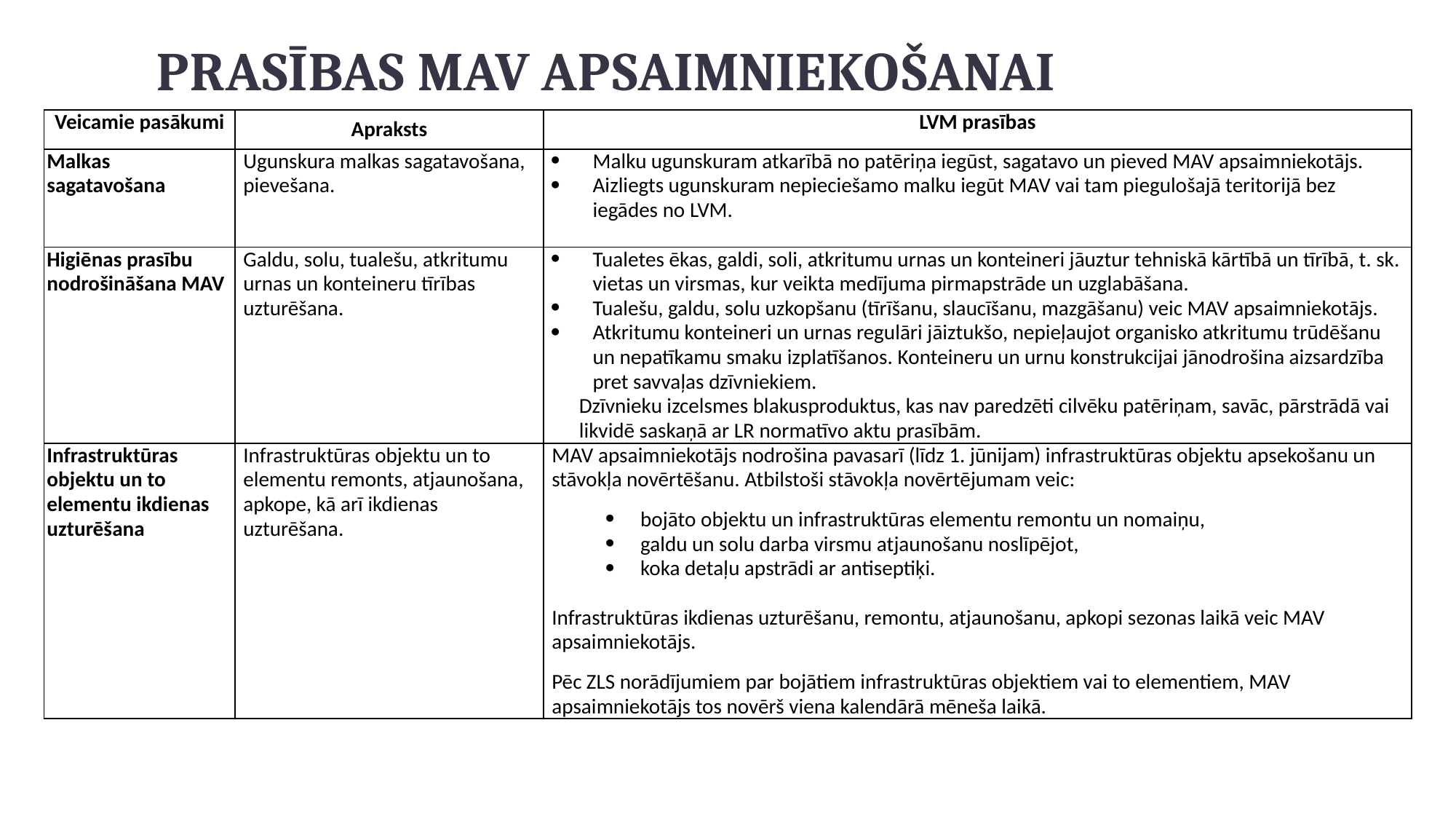

# PRASĪBAS MAV APSAIMNIEKOŠANAI
| Veicamie pasākumi | Apraksts | LVM prasības |
| --- | --- | --- |
| Malkas sagatavošana | Ugunskura malkas sagatavošana, pievešana. | Malku ugunskuram atkarībā no patēriņa iegūst, sagatavo un pieved MAV apsaimniekotājs.   Aizliegts ugunskuram nepieciešamo malku iegūt MAV vai tam piegulošajā teritorijā bez iegādes no LVM. |
| Higiēnas prasību nodrošināšana MAV | Galdu, solu, tualešu, atkritumu urnas un konteineru tīrības uzturēšana. | Tualetes ēkas, galdi, soli, atkritumu urnas un konteineri jāuztur tehniskā kārtībā un tīrībā, t. sk. vietas un virsmas, kur veikta medījuma pirmapstrāde un uzglabāšana. Tualešu, galdu, solu uzkopšanu (tīrīšanu, slaucīšanu, mazgāšanu) veic MAV apsaimniekotājs. Atkritumu konteineri un urnas regulāri jāiztukšo, nepieļaujot organisko atkritumu trūdēšanu un nepatīkamu smaku izplatīšanos. Konteineru un urnu konstrukcijai jānodrošina aizsardzība pret savvaļas dzīvniekiem. Dzīvnieku izcelsmes blakusproduktus, kas nav paredzēti cilvēku patēriņam, savāc, pārstrādā vai likvidē saskaņā ar LR normatīvo aktu prasībām. |
| Infrastruktūras objektu un to elementu ikdienas uzturēšana | Infrastruktūras objektu un to elementu remonts, atjaunošana, apkope, kā arī ikdienas uzturēšana. | MAV apsaimniekotājs nodrošina pavasarī (līdz 1. jūnijam) infrastruktūras objektu apsekošanu un stāvokļa novērtēšanu. Atbilstoši stāvokļa novērtējumam veic: bojāto objektu un infrastruktūras elementu remontu un nomaiņu, galdu un solu darba virsmu atjaunošanu noslīpējot, koka detaļu apstrādi ar antiseptiķi.   Infrastruktūras ikdienas uzturēšanu, remontu, atjaunošanu, apkopi sezonas laikā veic MAV apsaimniekotājs. Pēc ZLS norādījumiem par bojātiem infrastruktūras objektiem vai to elementiem, MAV apsaimniekotājs tos novērš viena kalendārā mēneša laikā. |